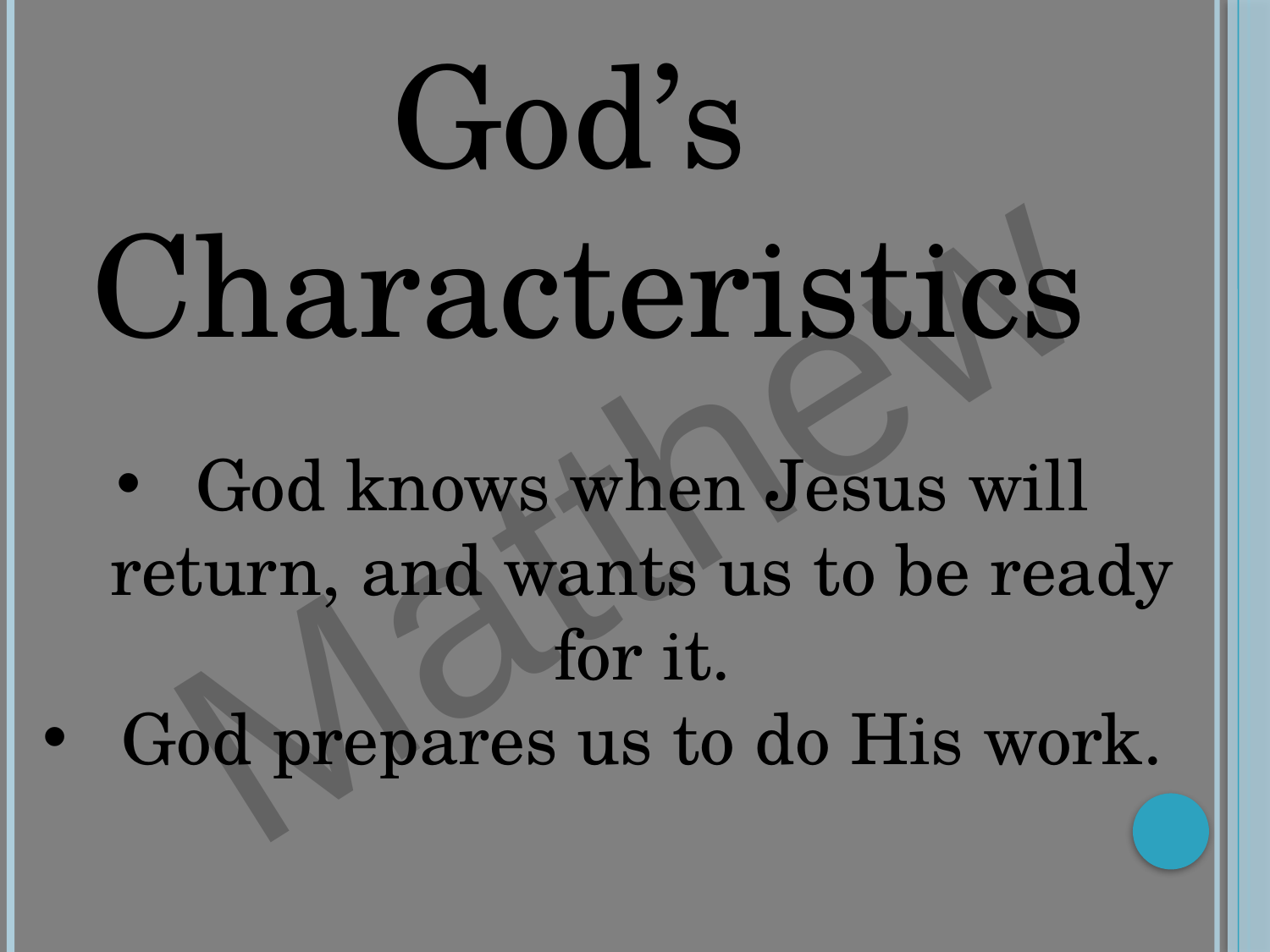

God’s
Characteristics
Matthew
God knows when Jesus will return, and wants us to be ready for it.
God prepares us to do His work.